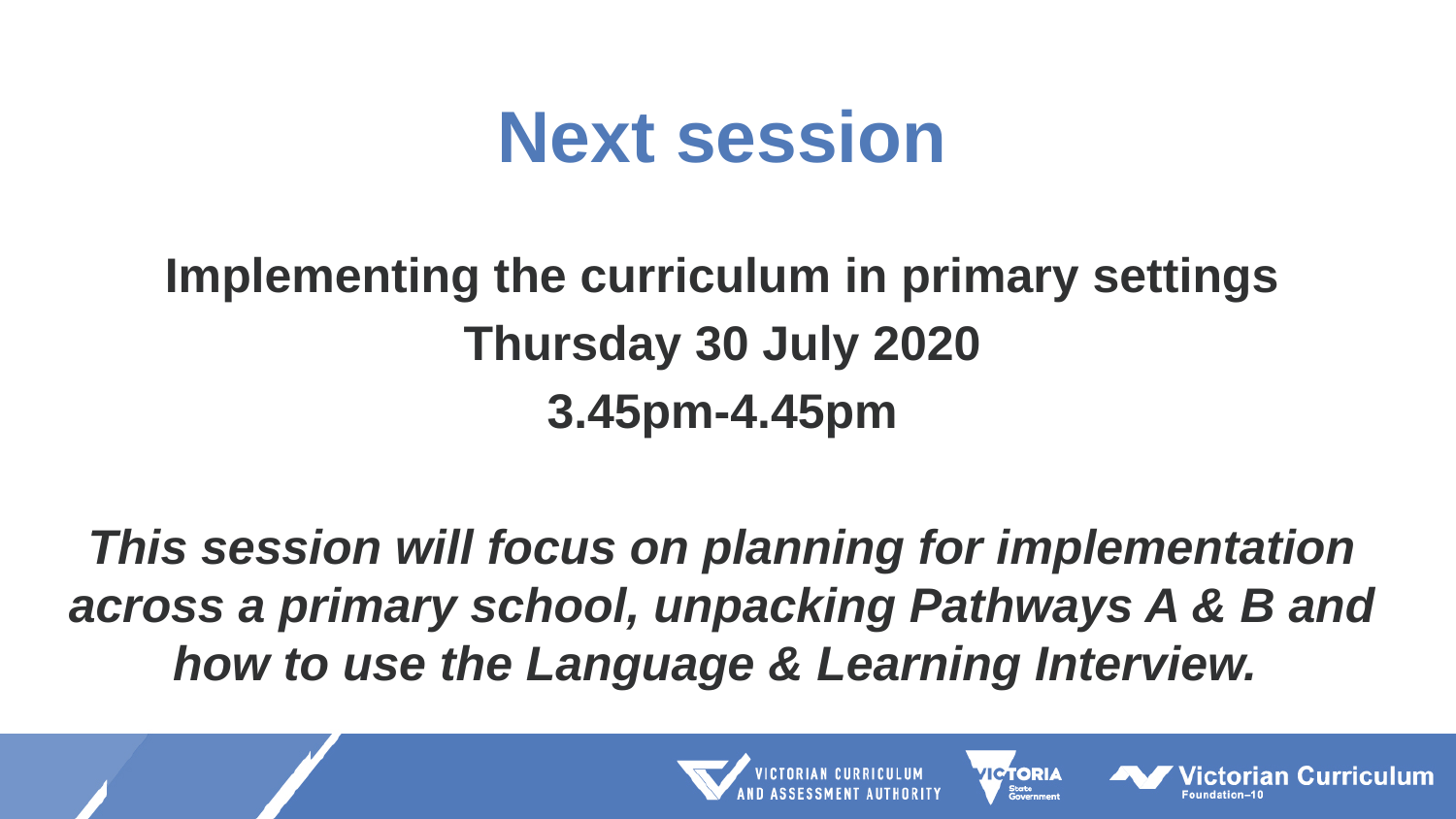

# Next session
Implementing the curriculum in primary settings
Thursday 30 July 2020
3.45pm-4.45pm

This session will focus on planning for implementation across a primary school, unpacking Pathways A & B and how to use the Language & Learning Interview.